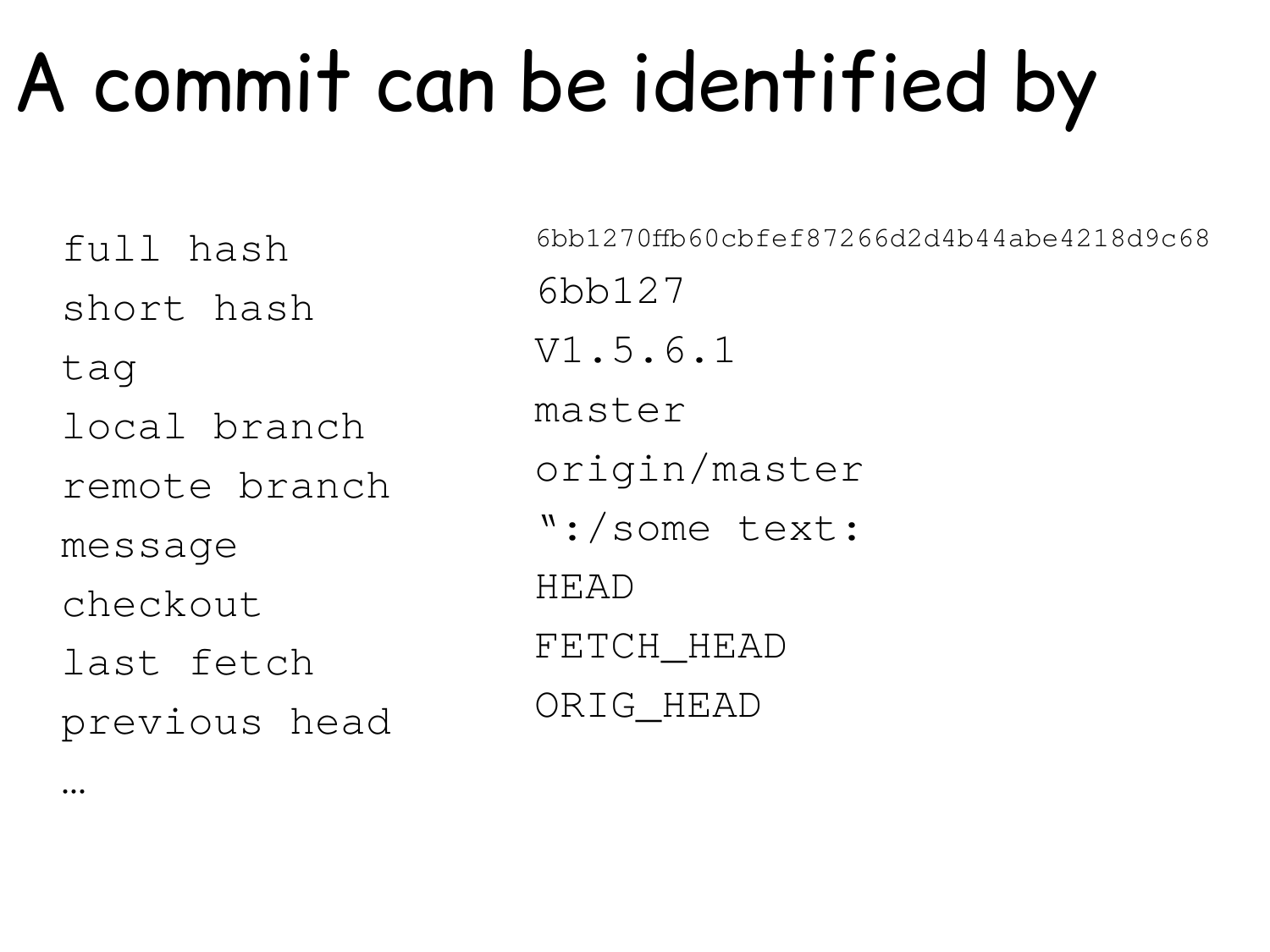

# A commit can be identified by
full hash
short hash
tag
local branch
remote branch
message
checkout
last fetch
previous head
…
6bb1270ffb60cbfef87266d2d4b44abe4218d9c68
6bb127
V1.5.6.1
master
origin/master
“:/some text:
HEAD
FETCH_HEAD
ORIG_HEAD